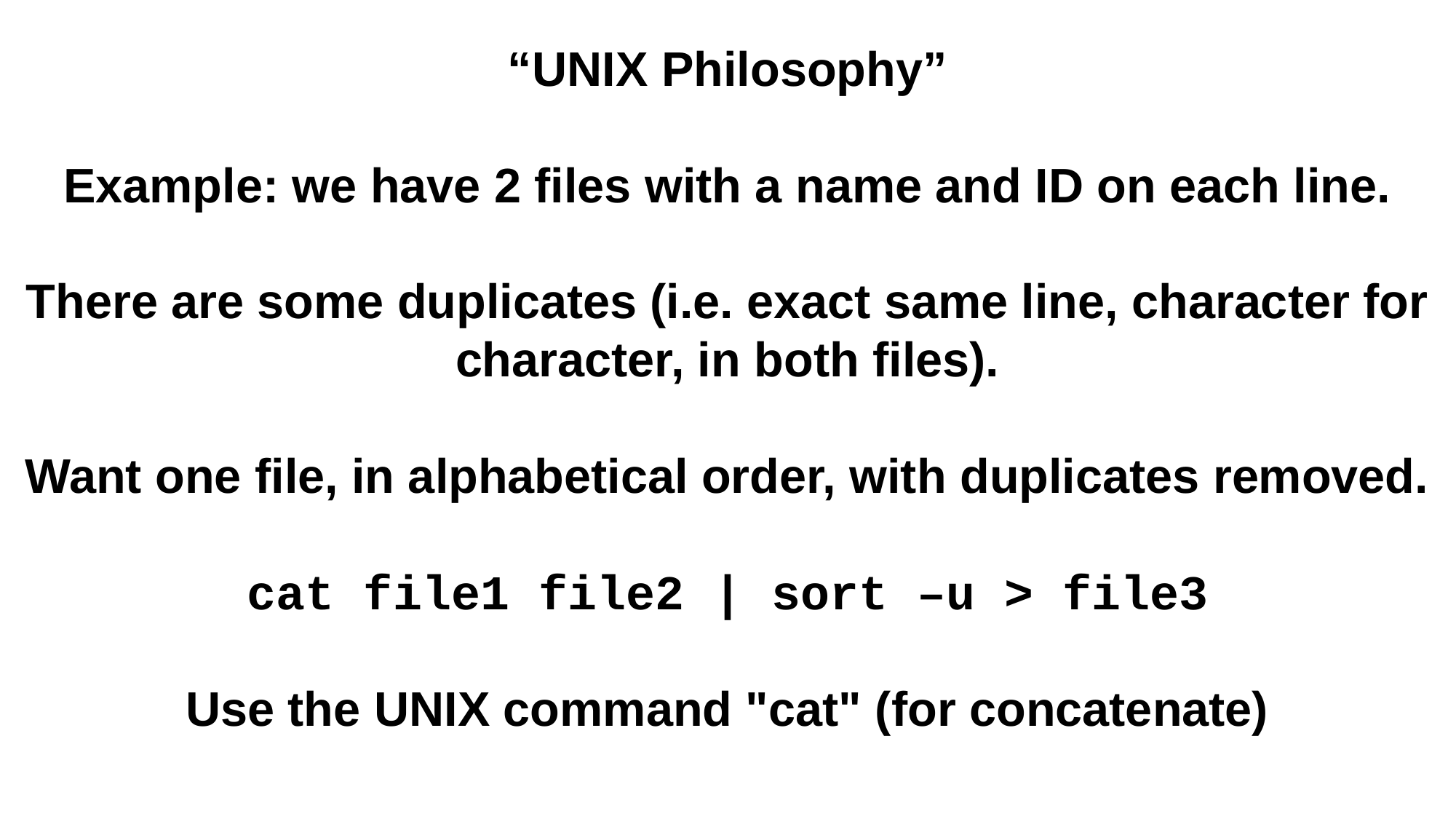

“UNIX Philosophy”

Example: we have 2 files with a name and ID on each line.

There are some duplicates (i.e. exact same line, character for character, in both files).

Want one file, in alphabetical order, with duplicates removed.

cat file1 file2 | sort –u > file3

Use the UNIX command "cat" (for concatenate)